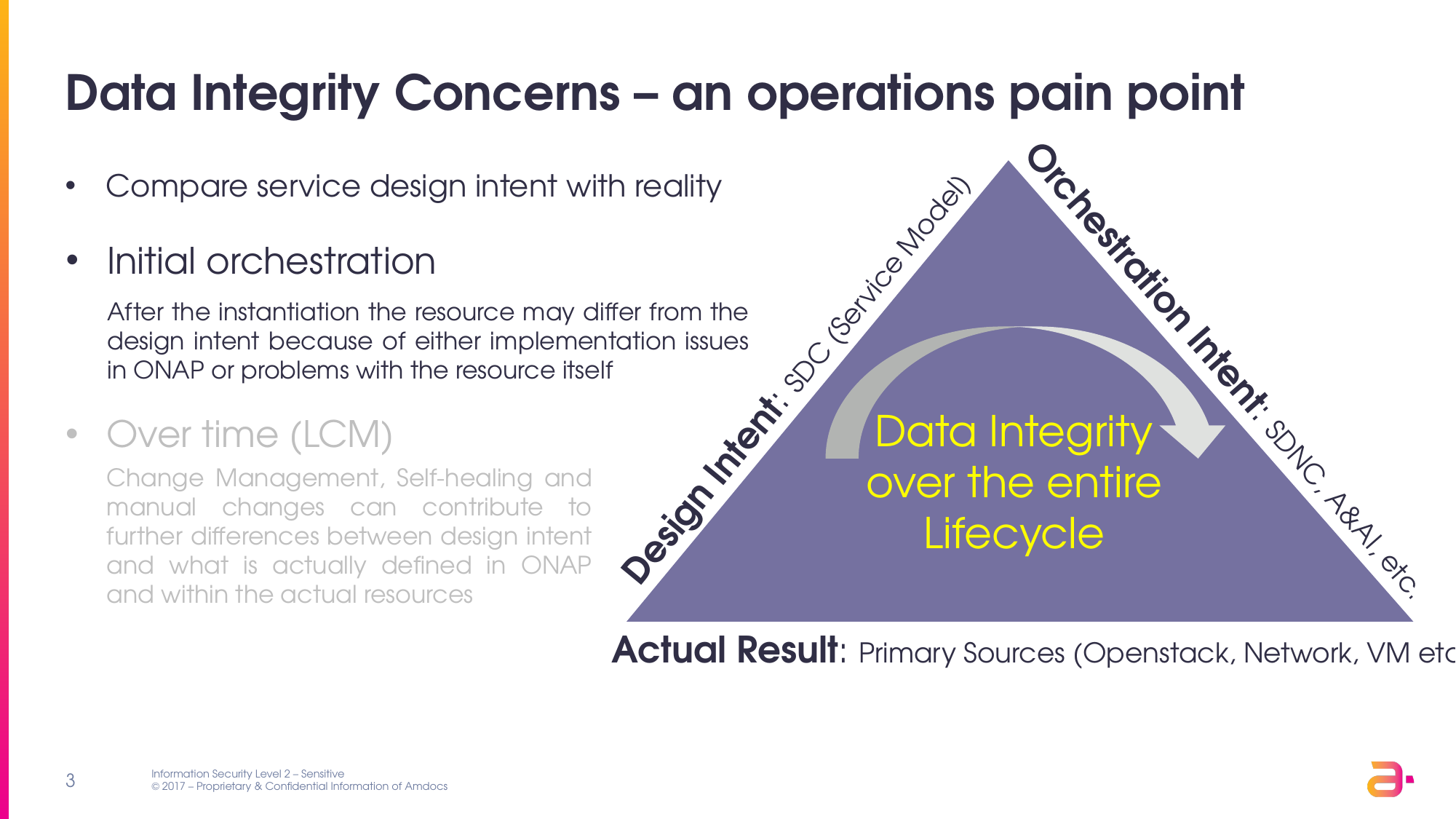

# Data Integrity Concerns – an operations pain point
Data Integrity
over the entire
Lifecycle

Orchestration Intent: SDNC, A&AI, etc.
Design Intent: SDC (Service Model)
Actual Result: Primary Sources (Openstack, Network, VM etc.)
Compare service design intent with reality
Initial orchestration
After the instantiation the resource may differ from the design intent because of either implementation issues in ONAP or problems with the resource itself

Over time (LCM)
Change Management, Self-healing and manual changes can contribute to further differences between design intent and what is actually defined in ONAP and within the actual resources